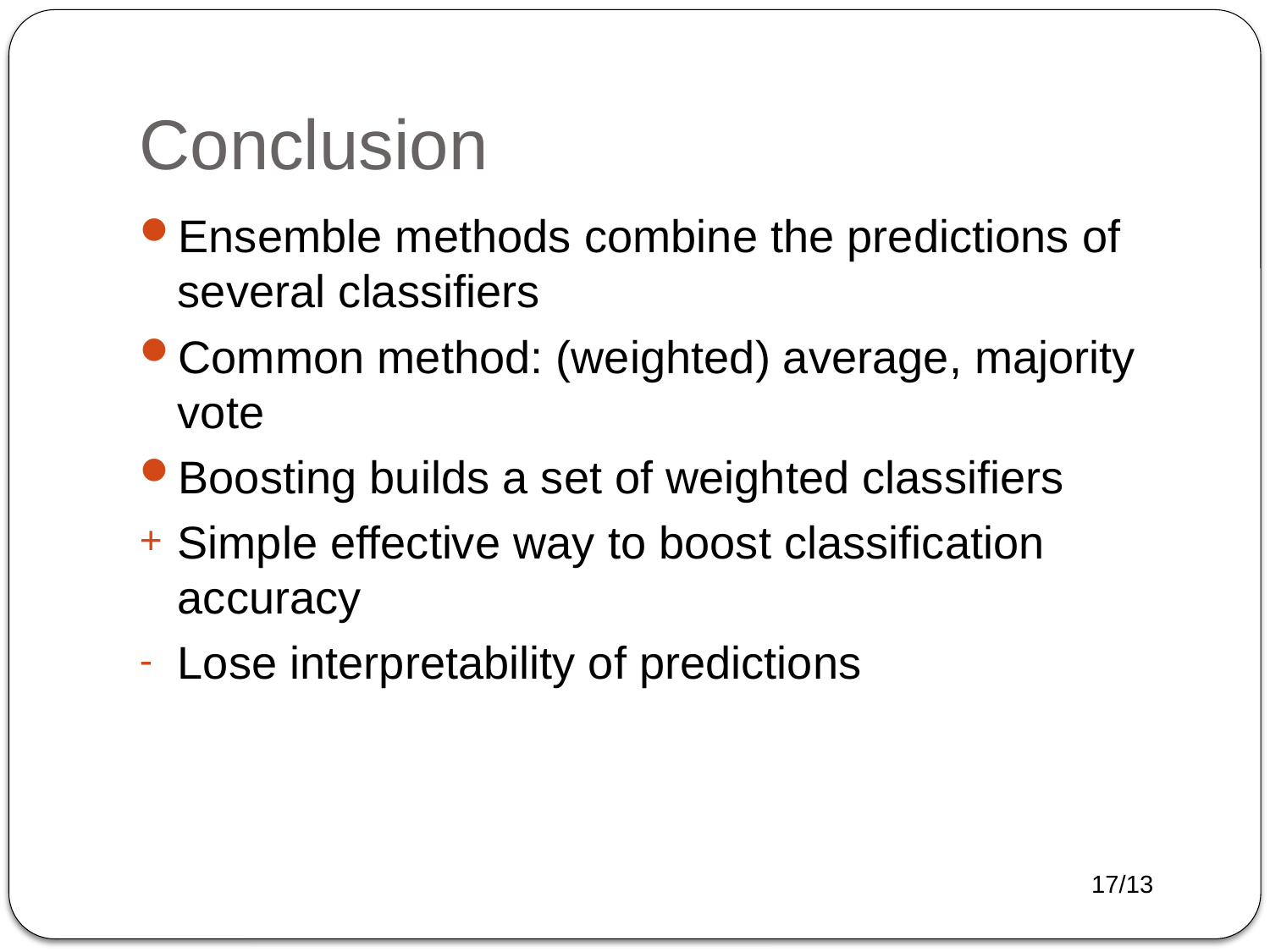

# Conclusion
Ensemble methods combine the predictions of several classifiers
Common method: (weighted) average, majority vote
Boosting builds a set of weighted classifiers
Simple effective way to boost classification accuracy
Lose interpretability of predictions